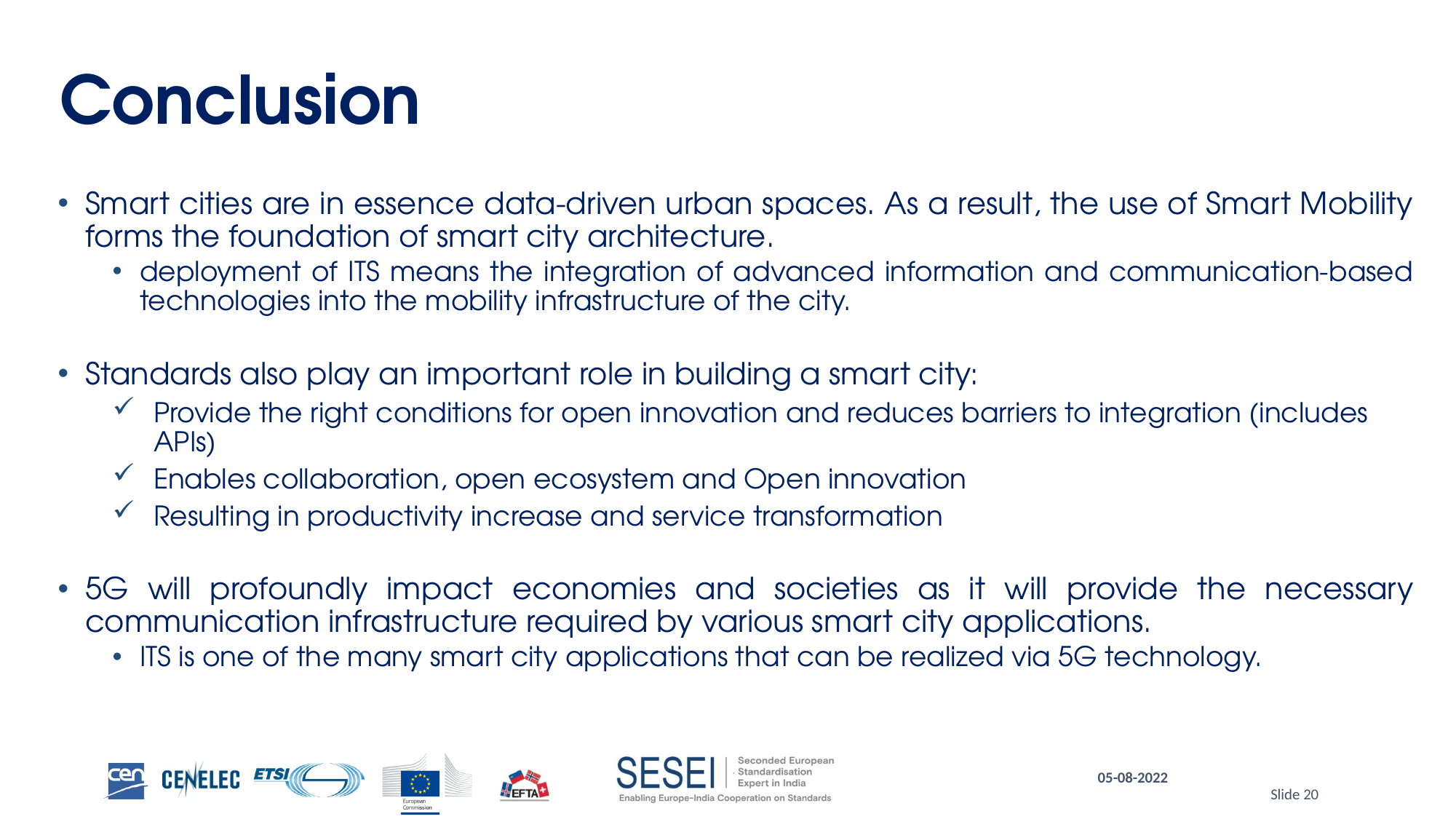

Conclusion
Smart cities are in essence data-driven urban spaces. As a result, the use of Smart Mobility forms the foundation of smart city architecture.
deployment of ITS means the integration of advanced information and communication-based technologies into the mobility infrastructure of the city.

Standards also play an important role in building a smart city:
Provide the right conditions for open innovation and reduces barriers to integration (includes APIs)
Enables collaboration, open ecosystem and Open innovation
Resulting in productivity increase and service transformation

5G will profoundly impact economies and societies as it will provide the necessary communication infrastructure required by various smart city applications.
ITS is one of the many smart city applications that can be realized via 5G technology.